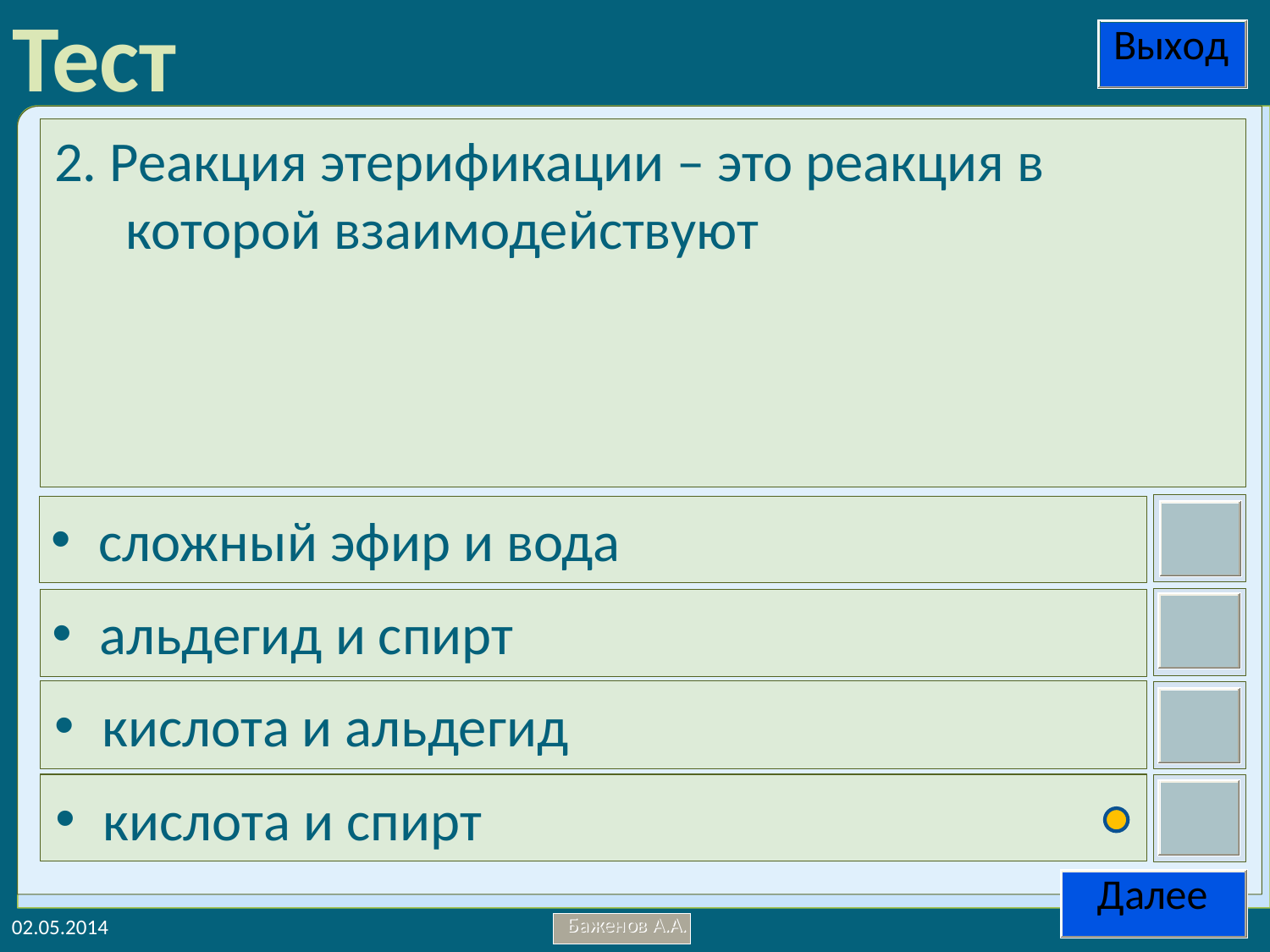

2. Реакция этерификации – это реакция в которой взаимодействуют

сложный эфир и вода

альдегид и спирт

кислота и альдегид

кислота и спирт

02.05.2014